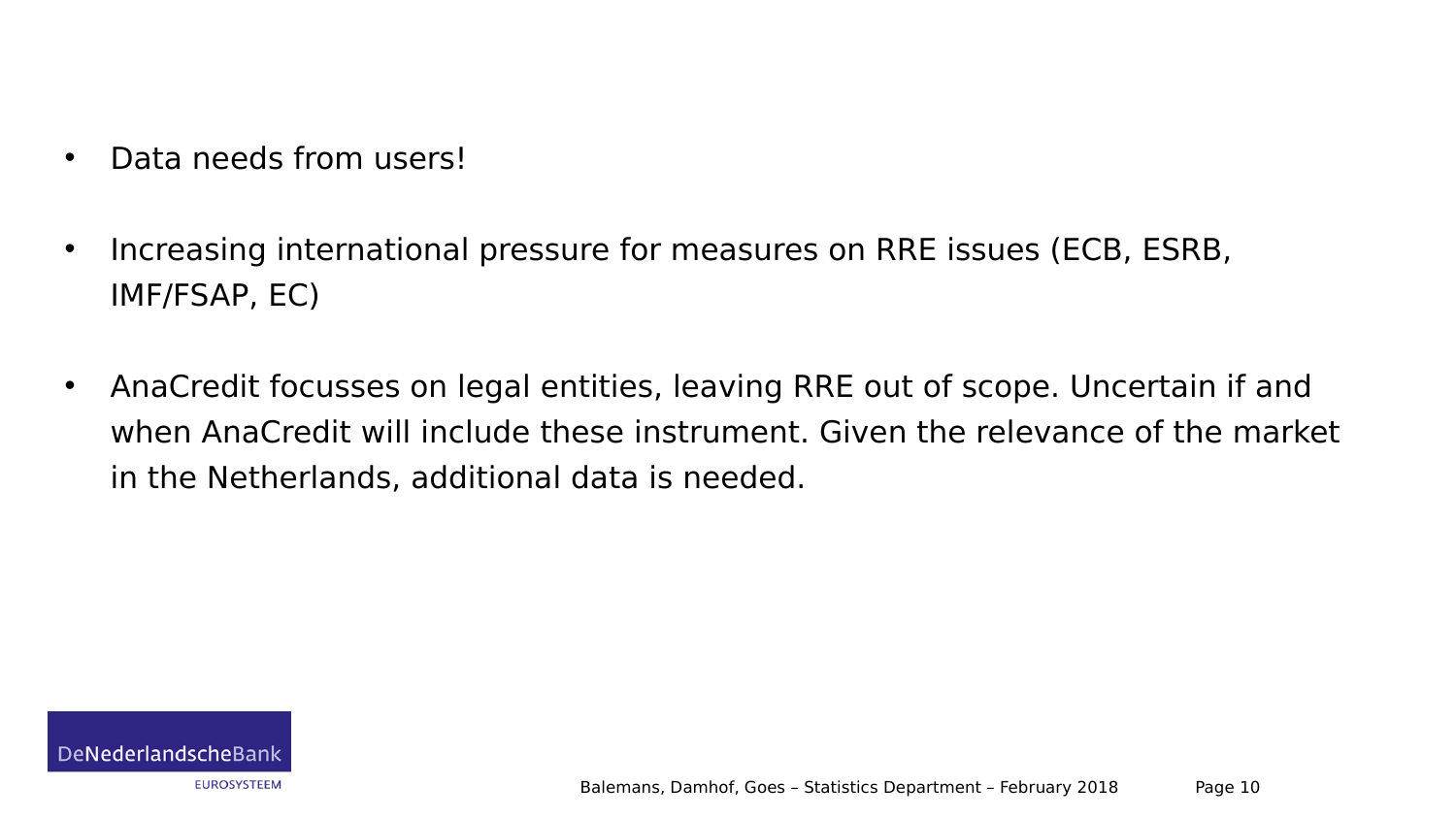

# Why now?
Data needs from users!

Increasing international pressure for measures on RRE issues (ECB, ESRB, IMF/FSAP, EC)

AnaCredit focusses on legal entities, leaving RRE out of scope. Uncertain if and when AnaCredit will include these instrument. Given the relevance of the market in the Netherlands, additional data is needed.
Balemans, Damhof, Goes – Statistics Department – February 2018
Page 10